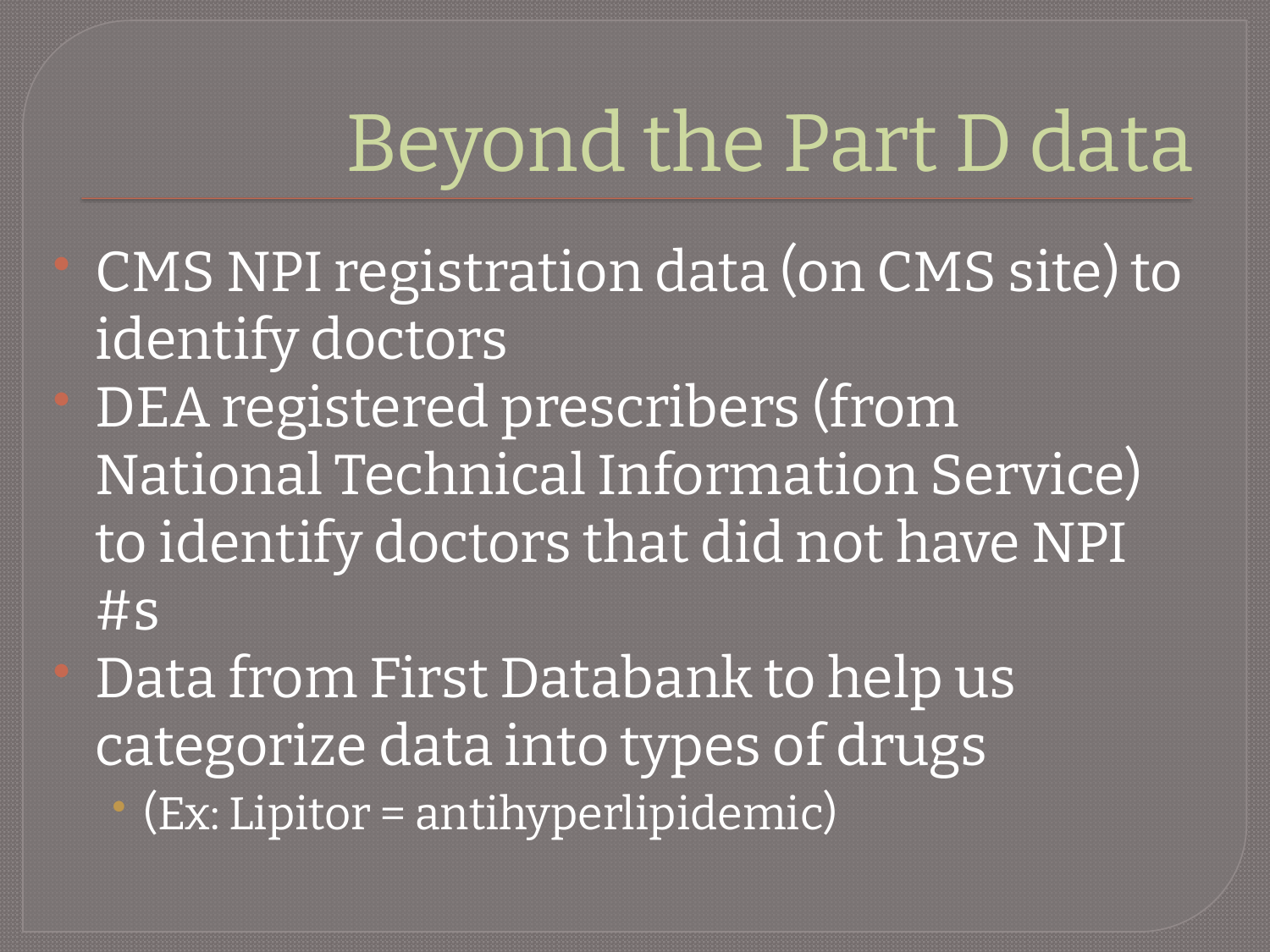

# Beyond the Part D data
CMS NPI registration data (on CMS site) to identify doctors
DEA registered prescribers (from National Technical Information Service) to identify doctors that did not have NPI #s
Data from First Databank to help us categorize data into types of drugs
(Ex: Lipitor = antihyperlipidemic)